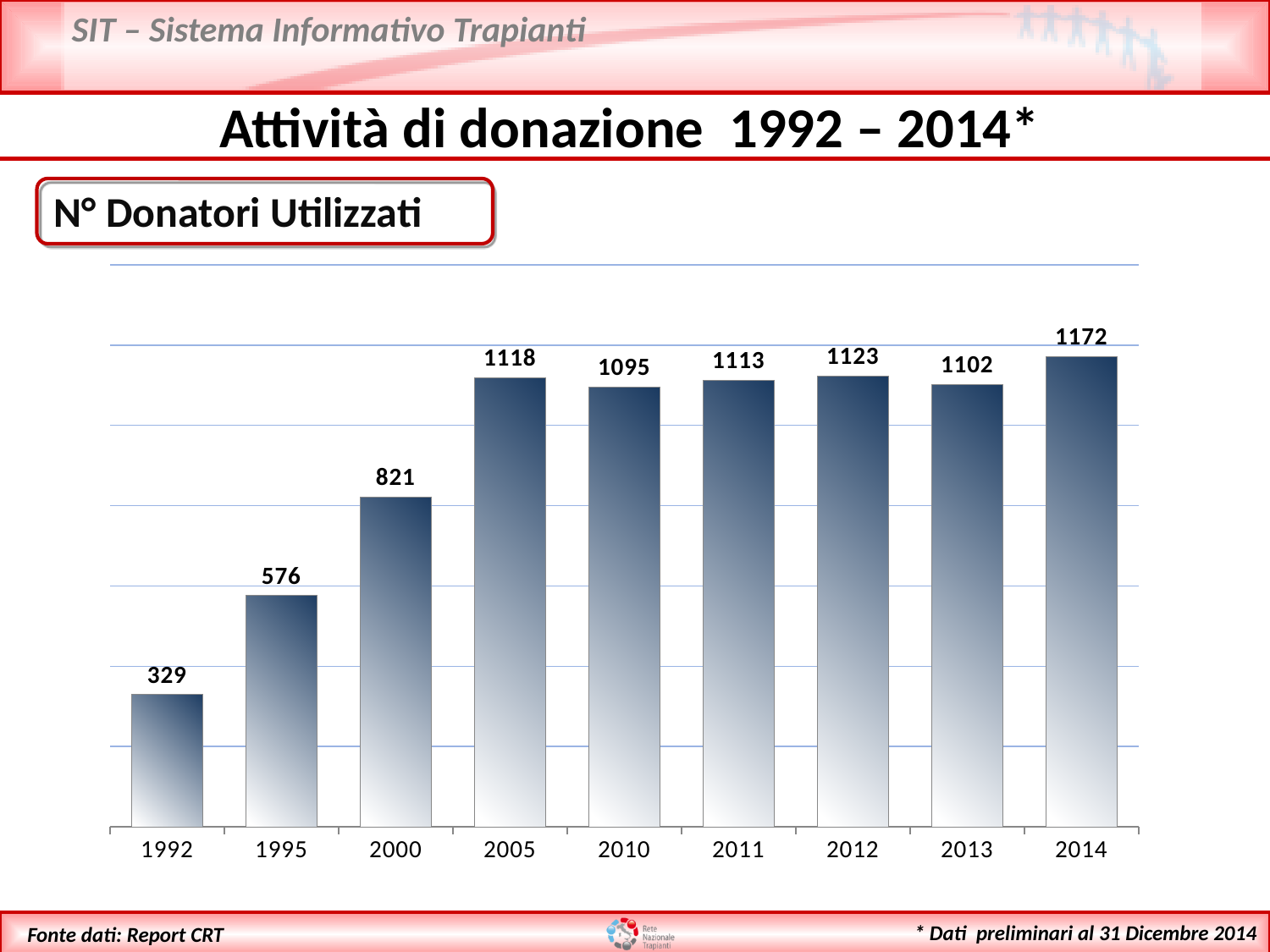

Attività di donazione  1992 – 2014*

 N° Donatori Utilizzati

### Chart

| Category | UTILIZZATI |
|---|---|
| 1992 | 329.0 |
| 1995 | 576.0 |
| 2000 | 821.0 |
| 2005 | 1118.0 |
| 2010 | 1095.0 |
| 2011 | 1113.0 |
| 2012 | 1123.0 |
| 2013 | 1102.0 |
| 2014 | 1172.0 |